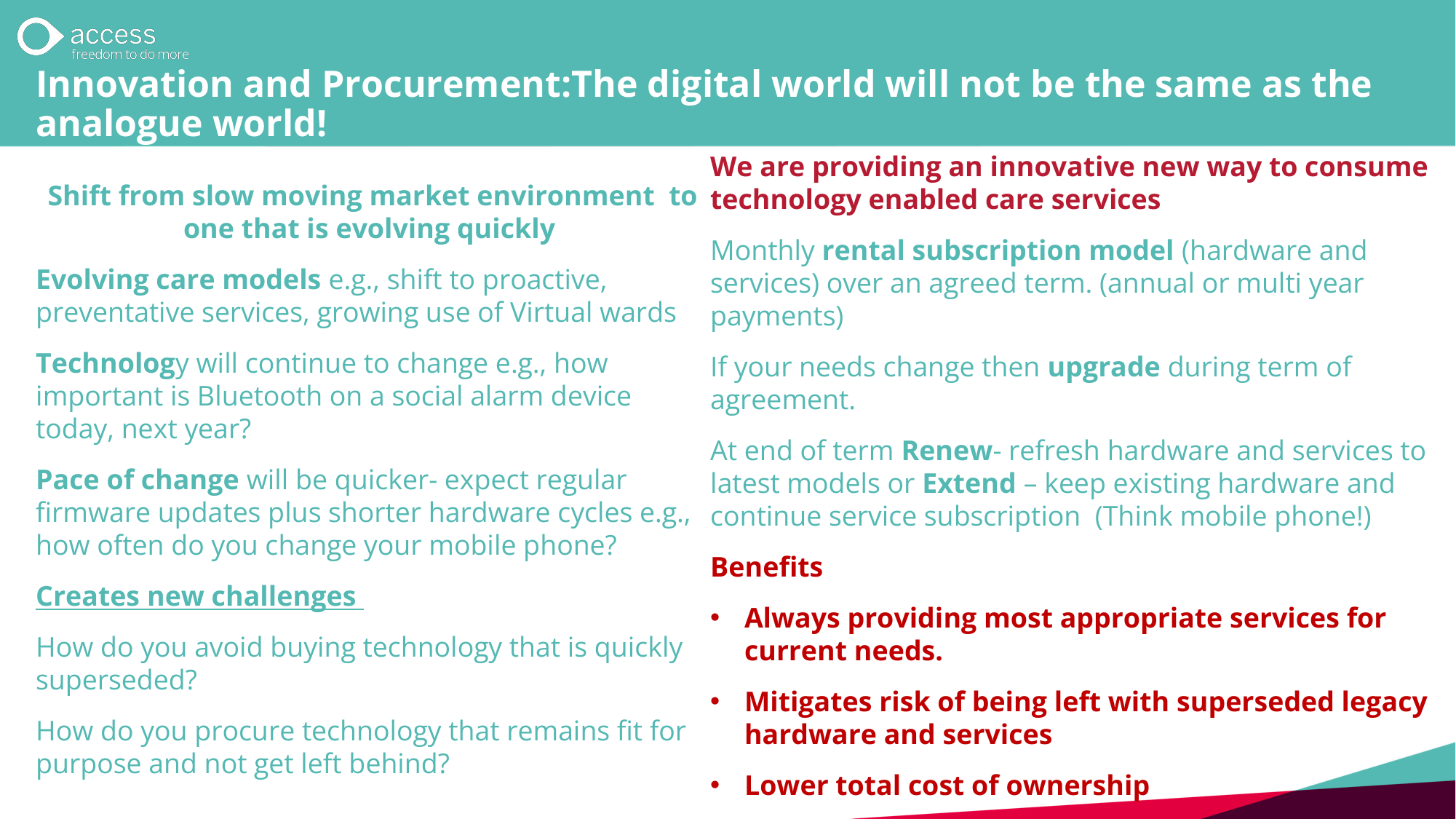

# Innovation and Procurement:The digital world will not be the same as the analogue world!
We are providing an innovative new way to consume technology enabled care services
Monthly rental subscription model (hardware and services) over an agreed term. (annual or multi year payments)
If your needs change then upgrade during term of agreement.
At end of term Renew- refresh hardware and services to latest models or Extend – keep existing hardware and continue service subscription  (Think mobile phone!)
Benefits
Always providing most appropriate services for current needs.
Mitigates risk of being left with superseded legacy hardware and services
Lower total cost of ownership

Shift from slow moving market environment  to one that is evolving quickly
Evolving care models e.g., shift to proactive, preventative services, growing use of Virtual wards
Technology will continue to change e.g., how important is Bluetooth on a social alarm device today, next year?
Pace of change will be quicker- expect regular firmware updates plus shorter hardware cycles e.g., how often do you change your mobile phone?
Creates new challenges
How do you avoid buying technology that is quickly superseded?
How do you procure technology that remains fit for purpose and not get left behind?